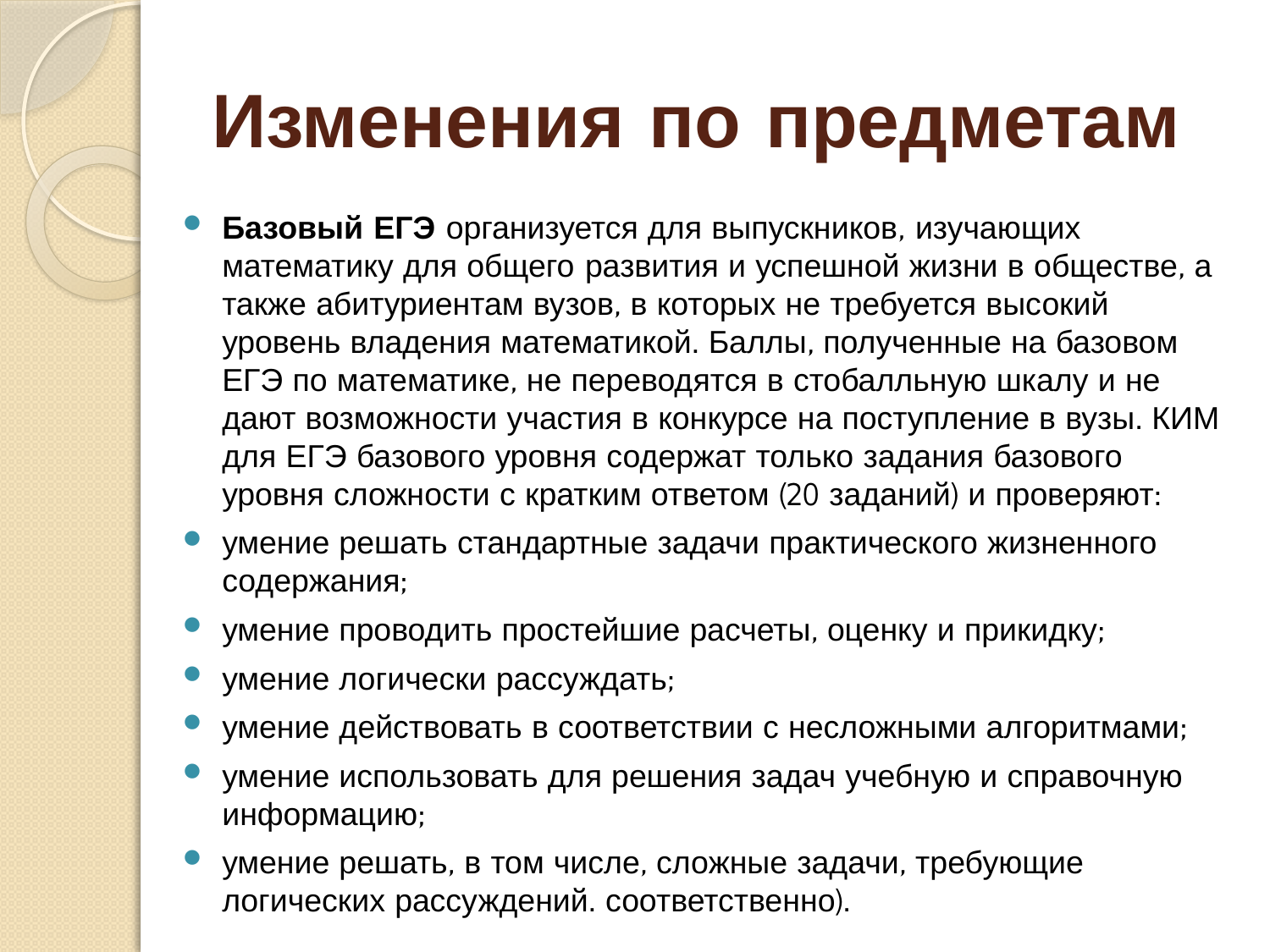

# Изменения по предметам
Базовый ЕГЭ организуется для выпускников, изучающих математику для общего развития и успешной жизни в обществе, а также абитуриентам вузов, в которых не требуется высокий уровень владения математикой. Баллы, полученные на базовом ЕГЭ по математике, не переводятся в стобалльную шкалу и не дают возможности участия в конкурсе на поступление в вузы. КИМ для ЕГЭ базового уровня содержат только задания базового уровня сложности с кратким ответом (20 заданий) и проверяют:
умение решать стандартные задачи практического жизненного содержания;
умение проводить простейшие расчеты, оценку и прикидку;
умение логически рассуждать;
умение действовать в соответствии с несложными алгоритмами;
умение использовать для решения задач учебную и справочную информацию;
умение решать, в том числе, сложные задачи, требующие логических рассуждений. соответственно).